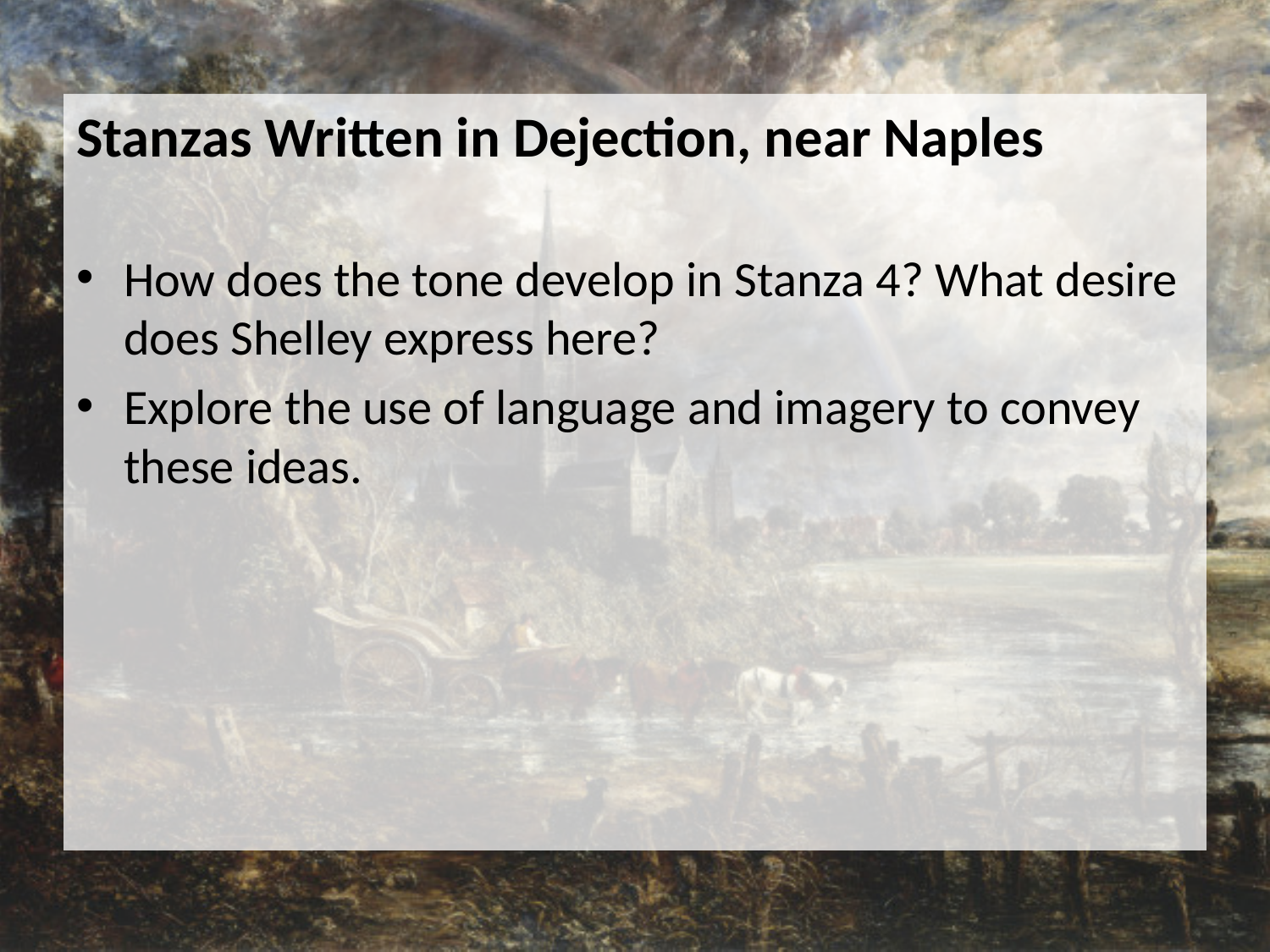

Stanzas Written in Dejection, near Naples

How does the tone develop in Stanza 4? What desire does Shelley express here?
Explore the use of language and imagery to convey these ideas.